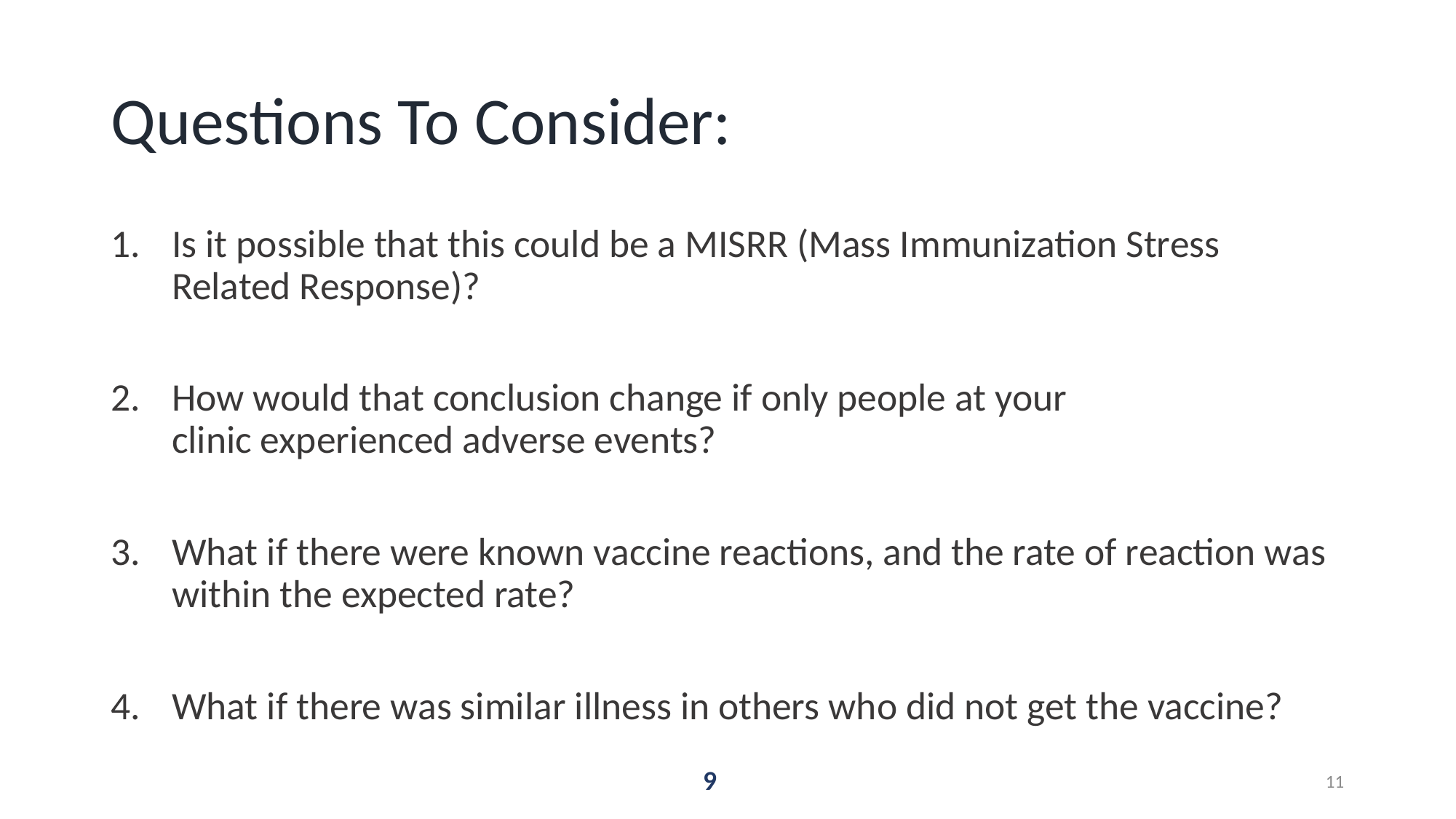

# Questions To Consider:
Is it possible that this could be a MISRR (Mass Immunization Stress Related Response)?

How would that conclusion change if only people at your clinic experienced adverse events?

What if there were known vaccine reactions, and the rate of reaction was within the expected rate?

What if there was similar illness in others who did not get the vaccine?
9
11